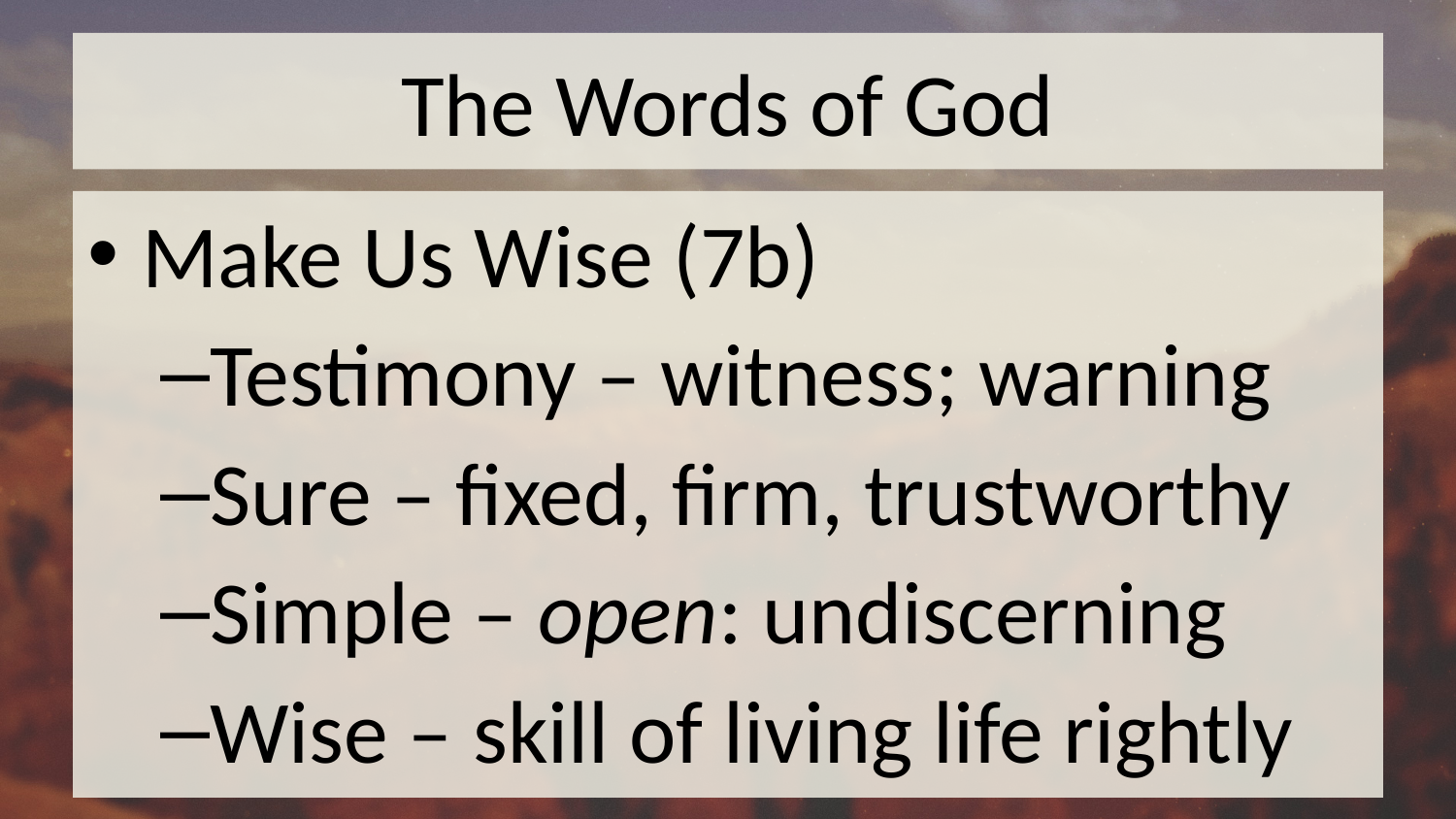

# The Words of God
Make Us Wise (7b)
Testimony – witness; warning
Sure – fixed, firm, trustworthy
Simple – open: undiscerning
Wise – skill of living life rightly